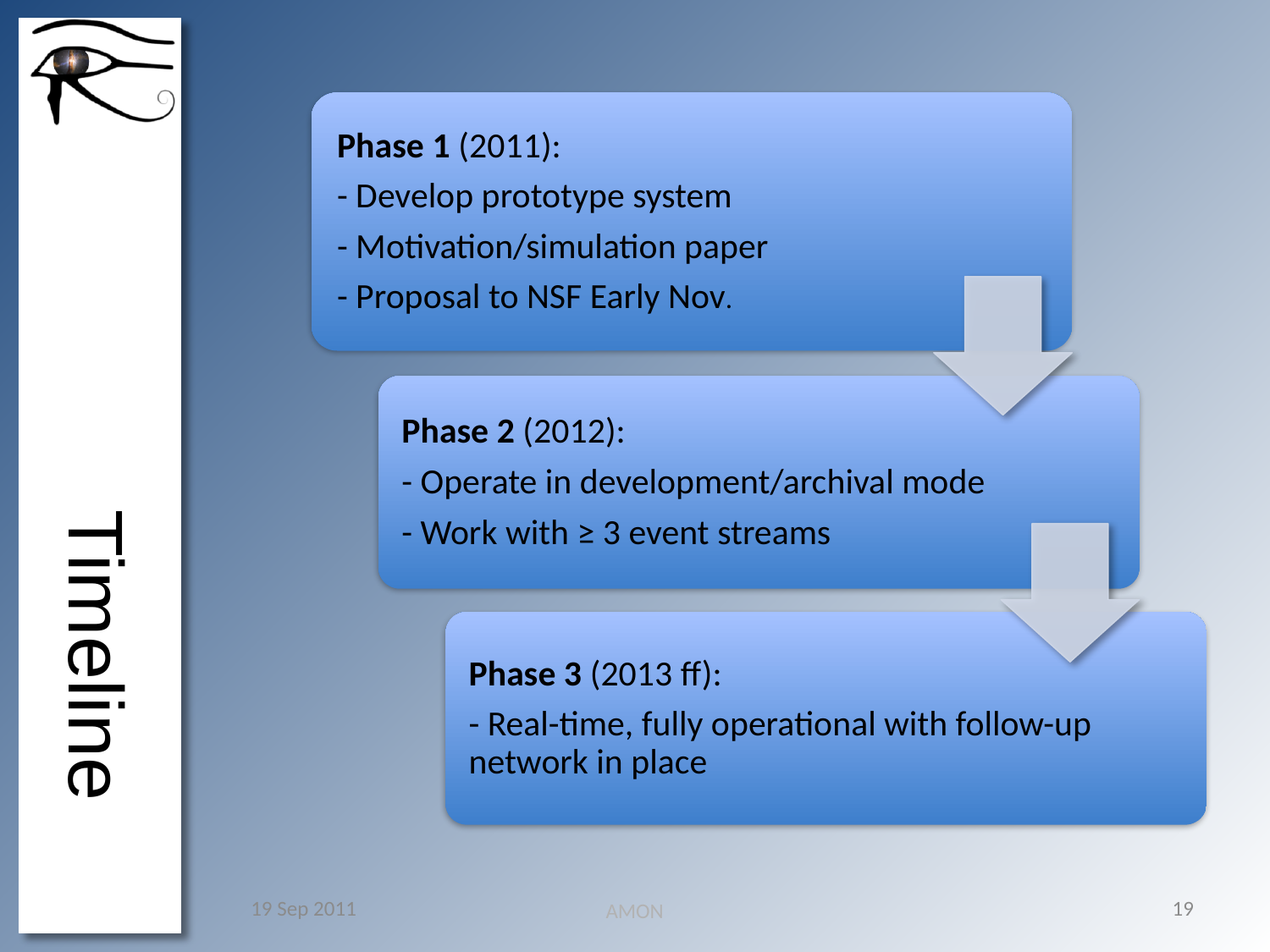

Phase 1 (2011):
- Develop prototype system
- Motivation/simulation paper
- Proposal to NSF Early Nov.
Phase 2 (2012):
- Operate in development/archival mode
- Work with ≥ 3 event streams
Phase 3 (2013 ff):
- Real-time, fully operational with follow-up network in place

# Timeline
19 Sep 2011
19
AMON